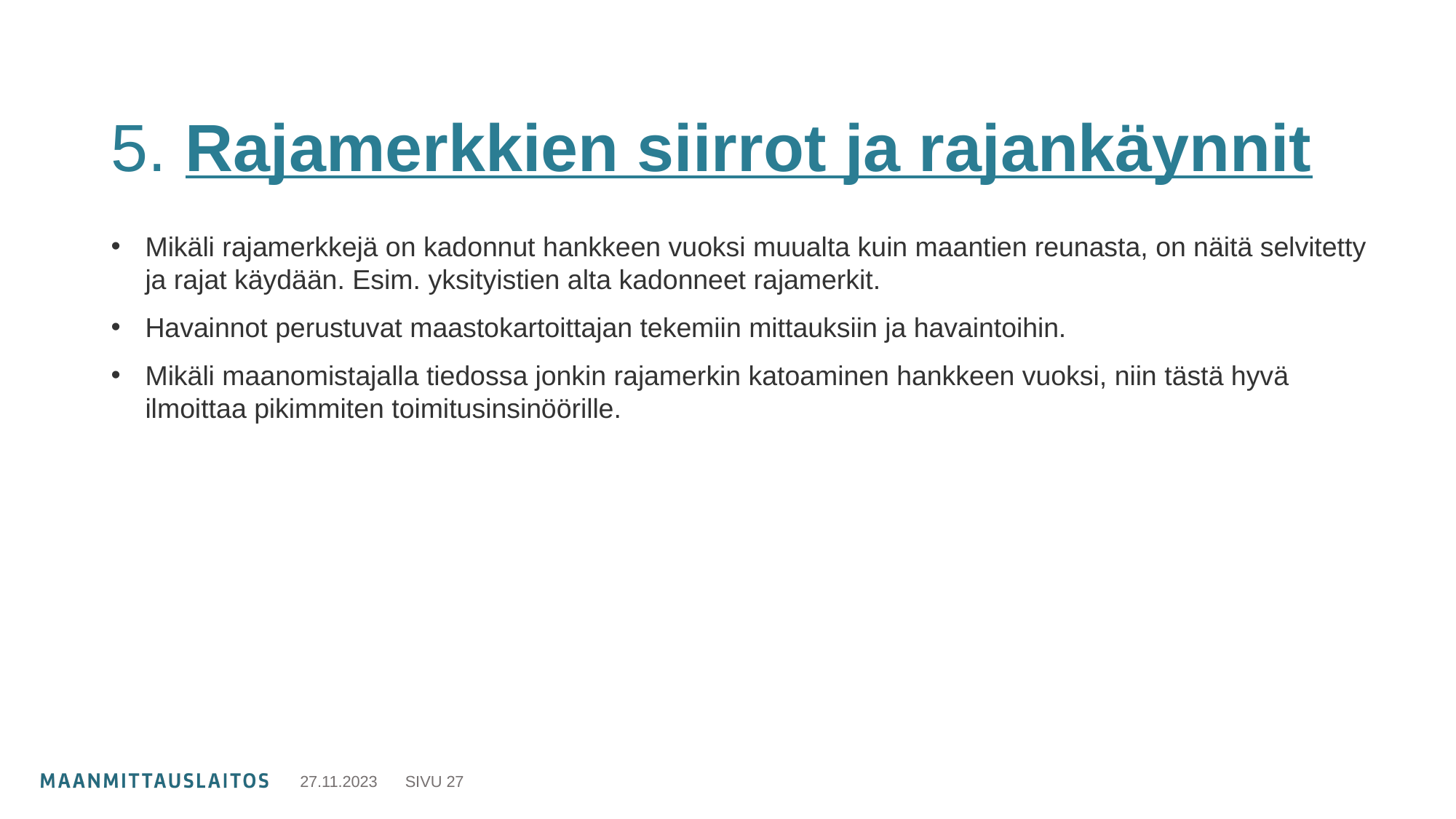

# 5. Rajamerkkien siirrot ja rajankäynnit
Mikäli rajamerkkejä on kadonnut hankkeen vuoksi muualta kuin maantien reunasta, on näitä selvitetty ja rajat käydään. Esim. yksityistien alta kadonneet rajamerkit.
Havainnot perustuvat maastokartoittajan tekemiin mittauksiin ja havaintoihin.
Mikäli maanomistajalla tiedossa jonkin rajamerkin katoaminen hankkeen vuoksi, niin tästä hyvä ilmoittaa pikimmiten toimitusinsinöörille.

27.11.2023
SIVU 27